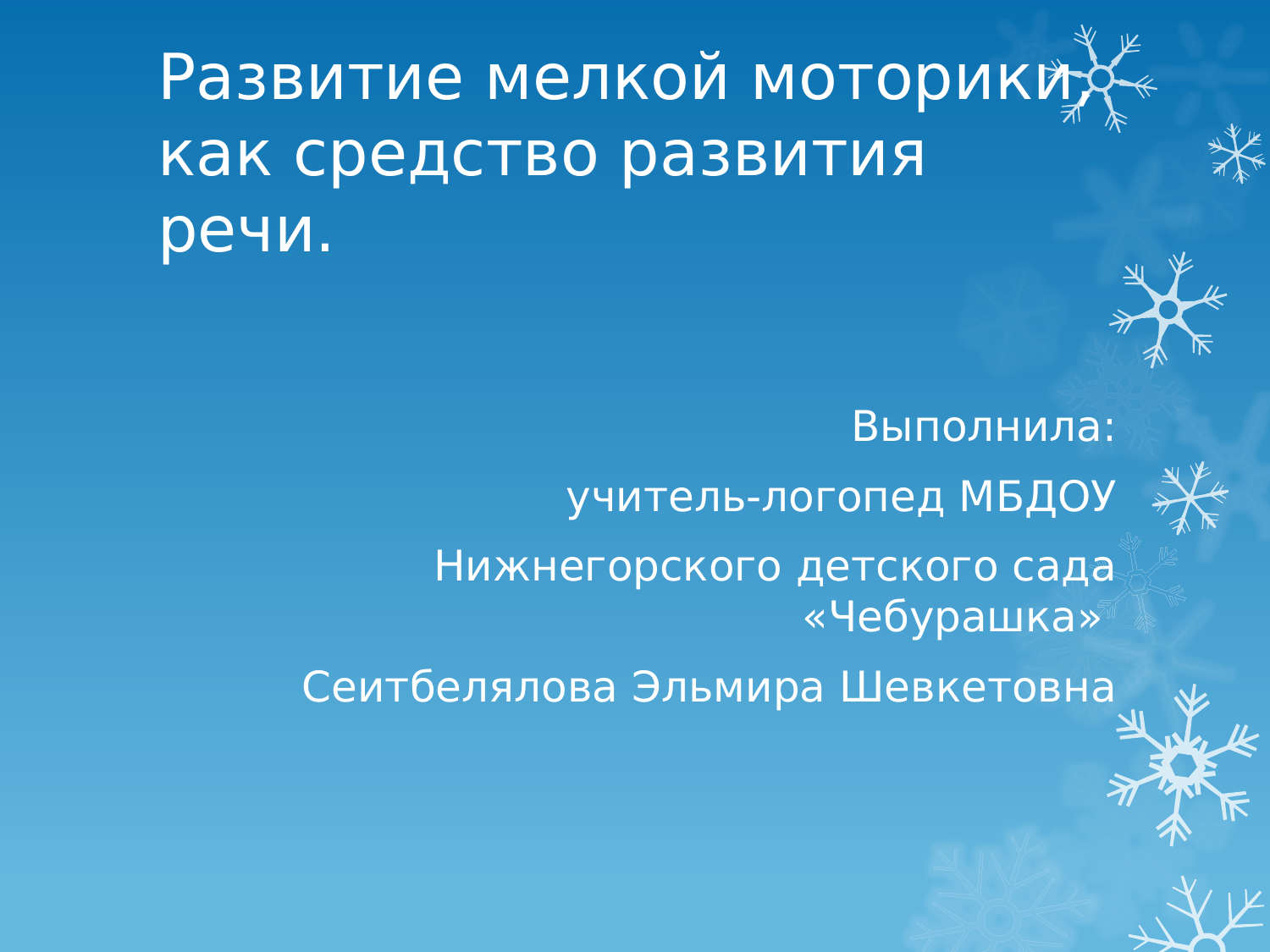

# Развитие мелкой моторики, как средство развития речи.
                                                          Выполнила:
                            учитель-логопед МБДОУ
Нижнегорского детского сада «Чебурашка»
Сеитбелялова Эльмира Шевкетовна